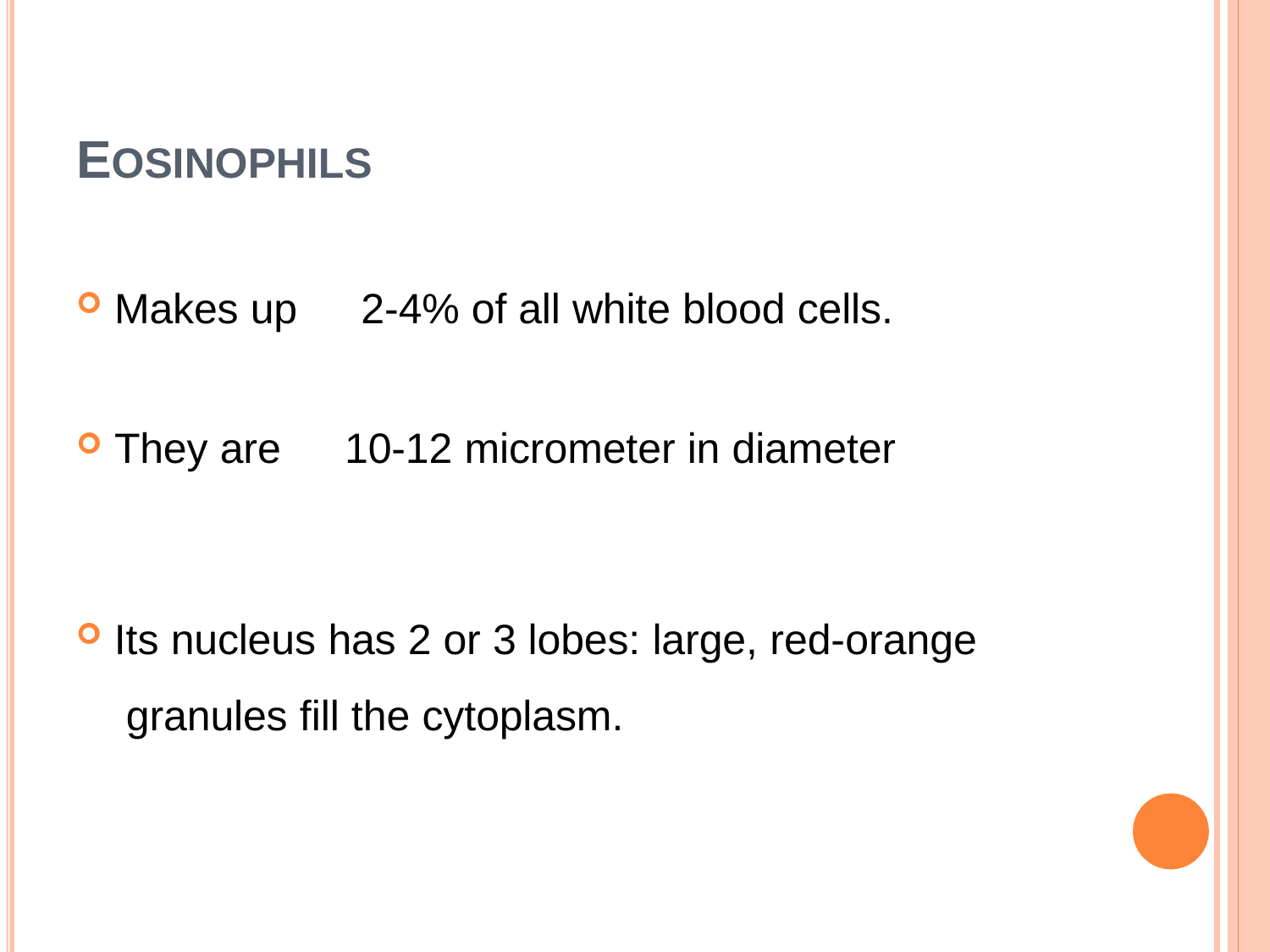

# EOSINOPHILS
Makes up	2-4% of all white blood cells.

They are	10-12 micrometer in diameter

Its nucleus has 2 or 3 lobes: large, red-orange  granules fill the cytoplasm.